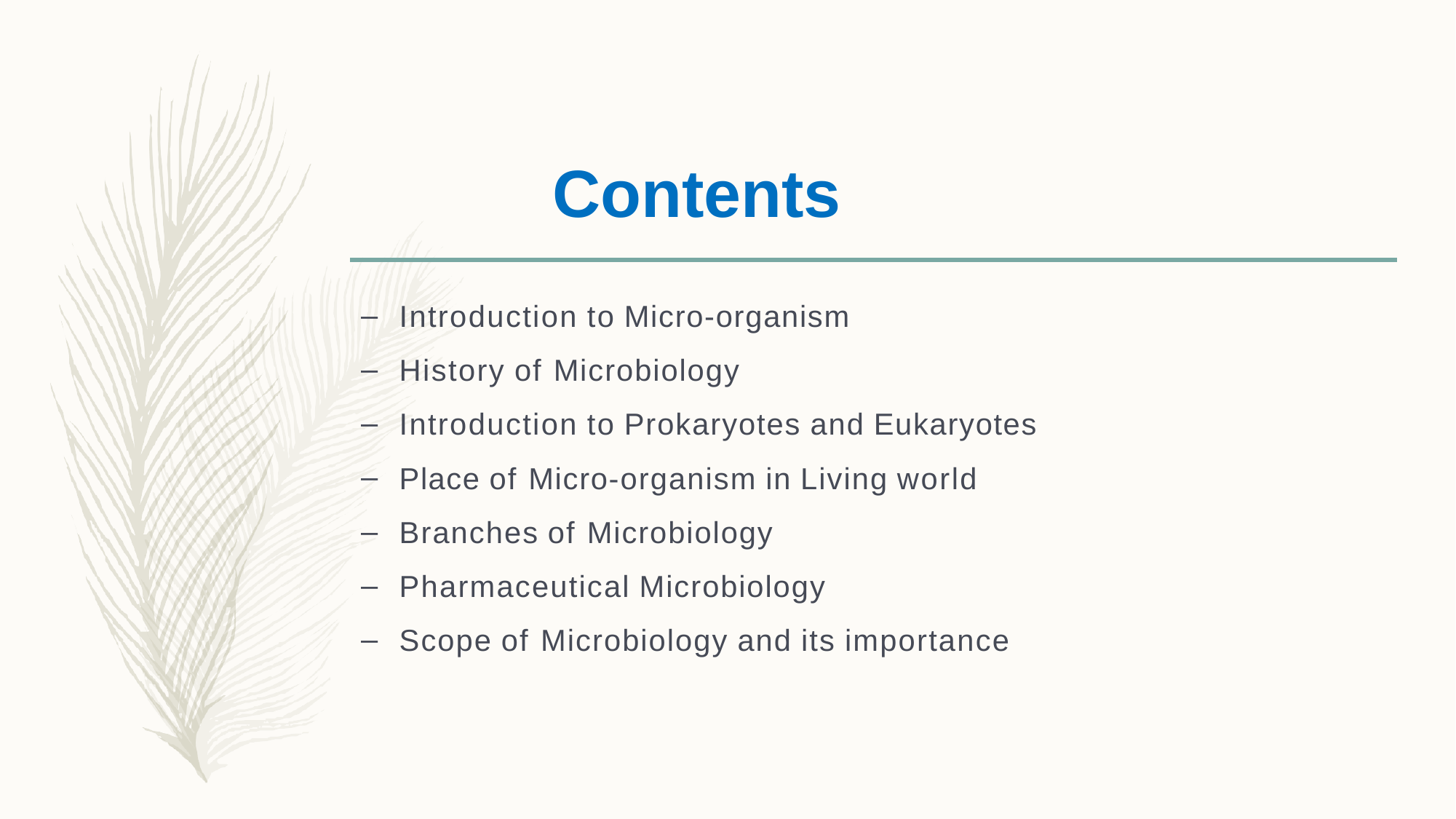

# Contents
Introduction to Micro-organism
History of Microbiology
Introduction to Prokaryotes and Eukaryotes
Place of Micro-organism in Living world
Branches of Microbiology
Pharmaceutical Microbiology
Scope of Microbiology and its importance